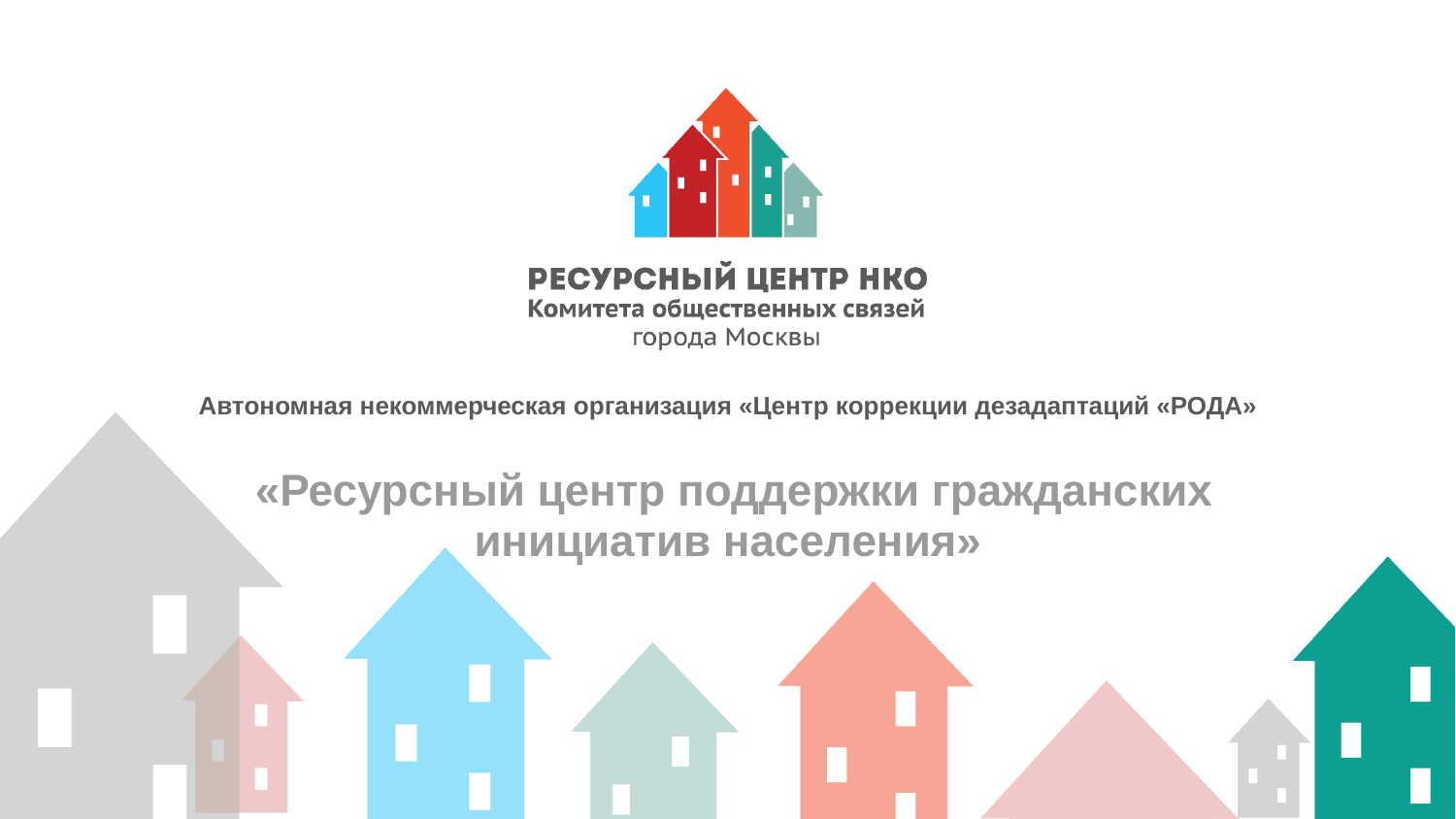

# Автономная некоммерческая организация «Центр коррекции дезадаптаций «РОДА»
 «Ресурсный центр поддержки гражданских инициатив населения»